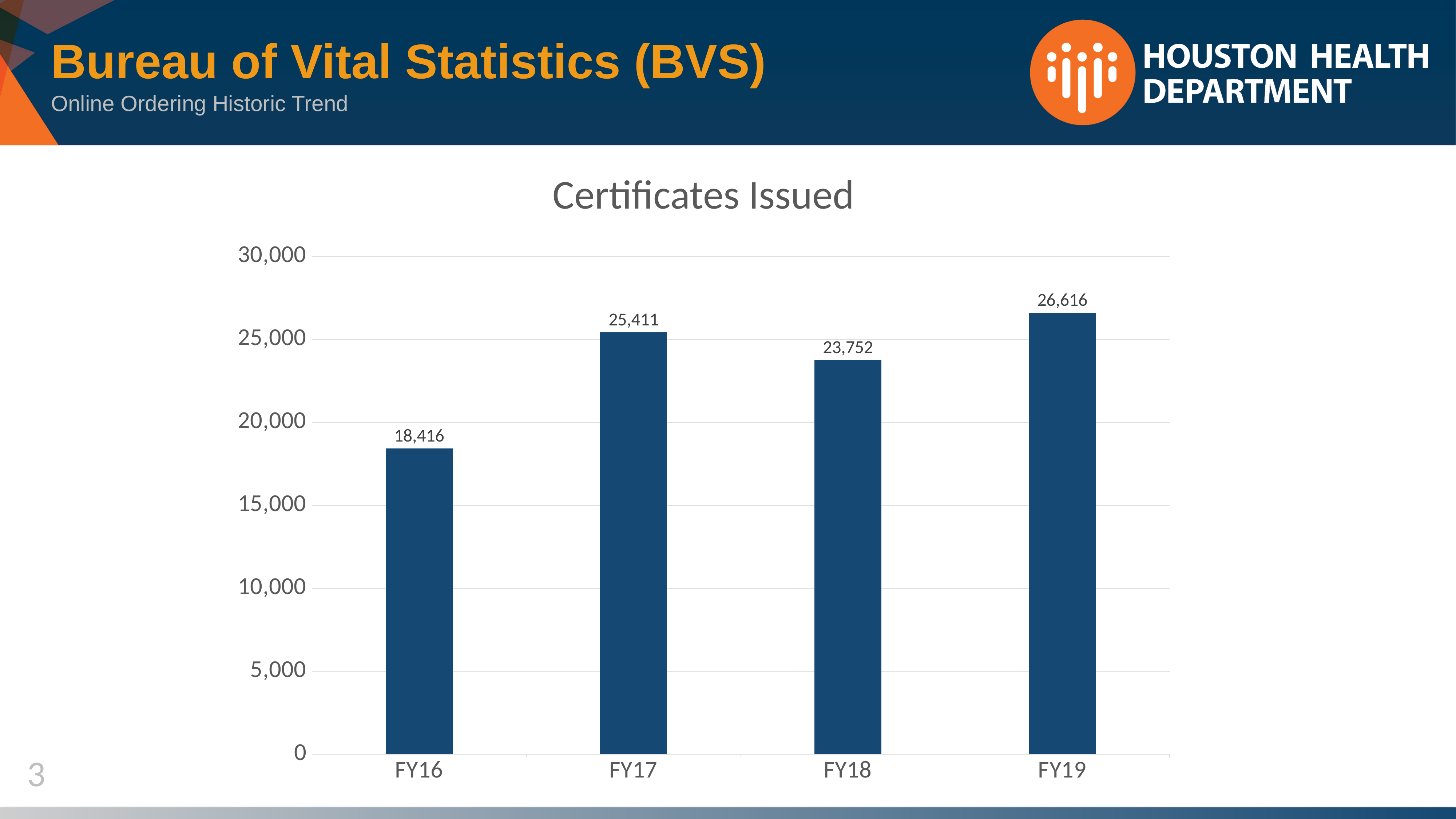

Bureau of Vital Statistics (BVS)
Online Ordering Historic Trend

### Chart: Certificates Issued

| Category | Online |
|---|---|
| FY16 | 18416.0 |
| FY17 | 25411.0 |
| FY18 | 23752.0 |
| FY19 | 26616.0 |
3